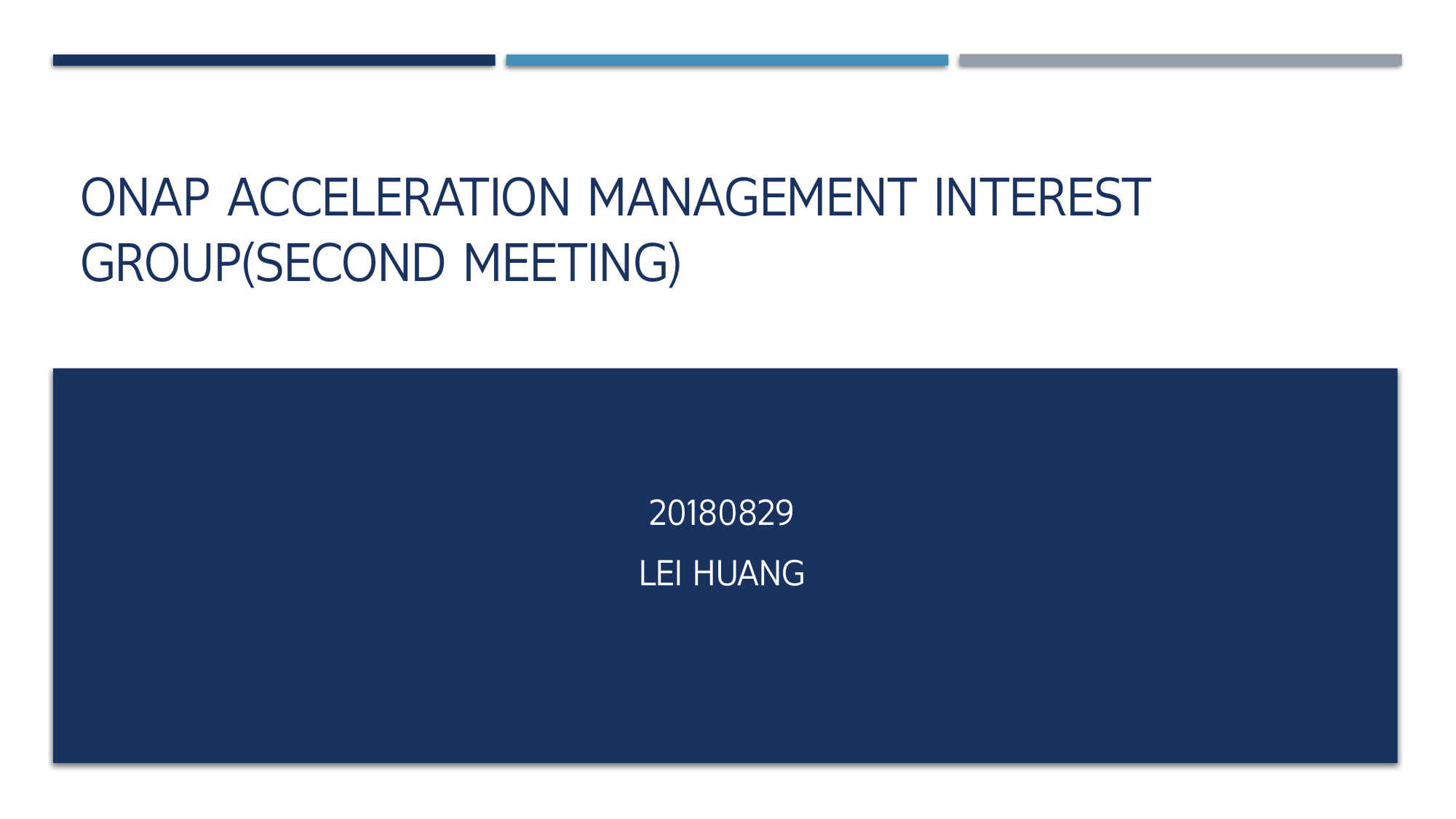

# ONAP Acceleration Management interest group(Second meeting)
20180829
Lei Huang